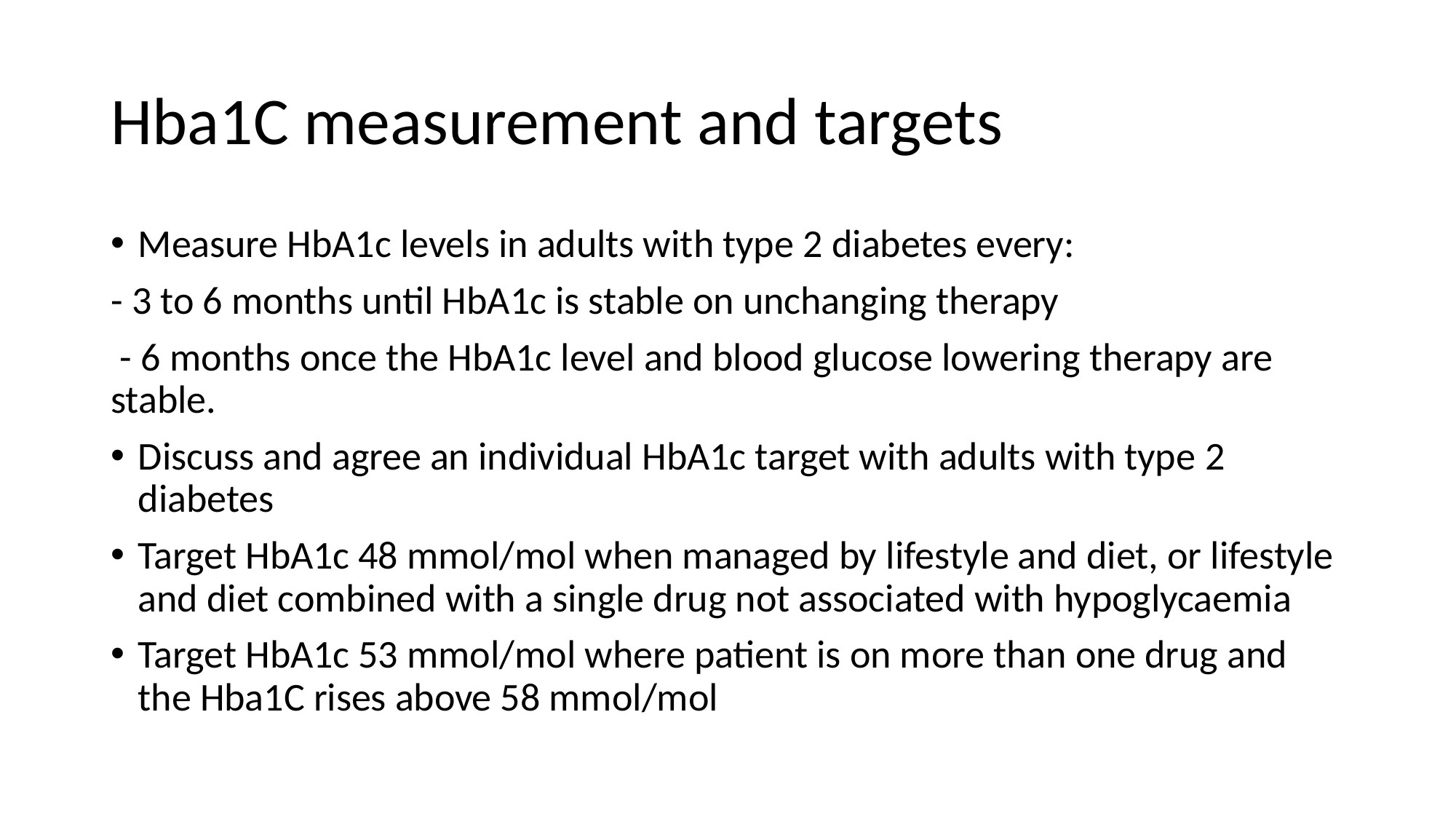

# Hba1C measurement and targets
Measure HbA1c levels in adults with type 2 diabetes every:
- 3 to 6 months until HbA1c is stable on unchanging therapy
 - 6 months once the HbA1c level and blood glucose lowering therapy are stable.
Discuss and agree an individual HbA1c target with adults with type 2 diabetes
Target HbA1c 48 mmol/mol when managed by lifestyle and diet, or lifestyle and diet combined with a single drug not associated with hypoglycaemia
Target HbA1c 53 mmol/mol where patient is on more than one drug and the Hba1C rises above 58 mmol/mol